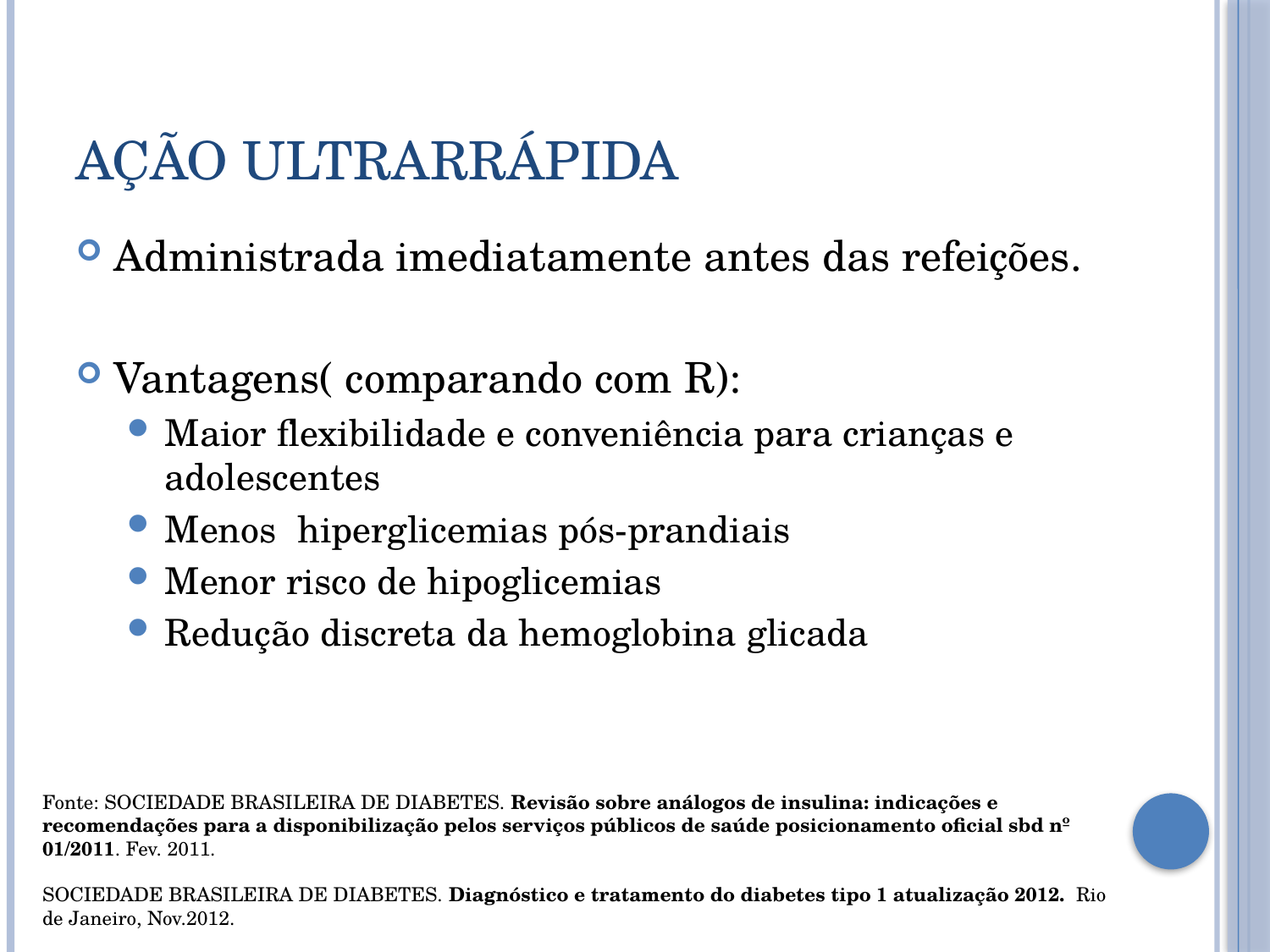

# Ação ultrarrápida
Administrada imediatamente antes das refeições.

Vantagens( comparando com R):
Maior flexibilidade e conveniência para crianças e adolescentes
Menos  hiperglicemias pós-prandiais
Menor risco de hipoglicemias
Redução discreta da hemoglobina glicada
Fonte: SOCIEDADE BRASILEIRA DE DIABETES. Revisão sobre análogos de insulina: indicações e recomendações para a disponibilização pelos serviços públicos de saúde posicionamento oficial sbd nº 01/2011. Fev. 2011.

SOCIEDADE BRASILEIRA DE DIABETES. Diagnóstico e tratamento do diabetes tipo 1 atualização 2012.  Rio de Janeiro, Nov.2012.